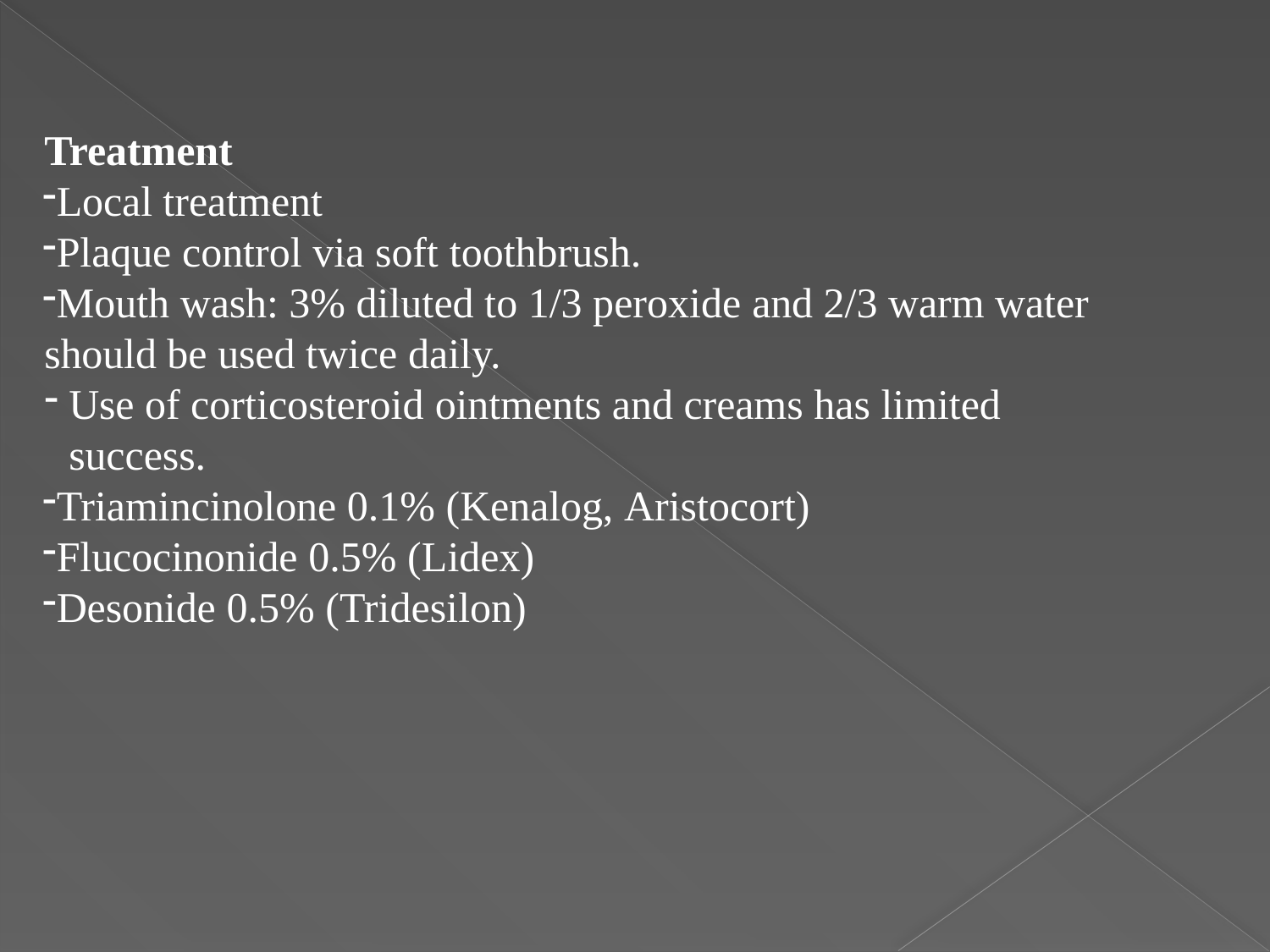

Treatment
Local treatment
Plaque control via soft toothbrush.
Mouth wash: 3% diluted to 1/3 peroxide and 2/3 warm water  should be used twice daily.
Use of corticosteroid ointments and creams has limited success.
Triamincinolone 0.1% (Kenalog, Aristocort)
Flucocinonide 0.5% (Lidex)
Desonide 0.5% (Tridesilon)